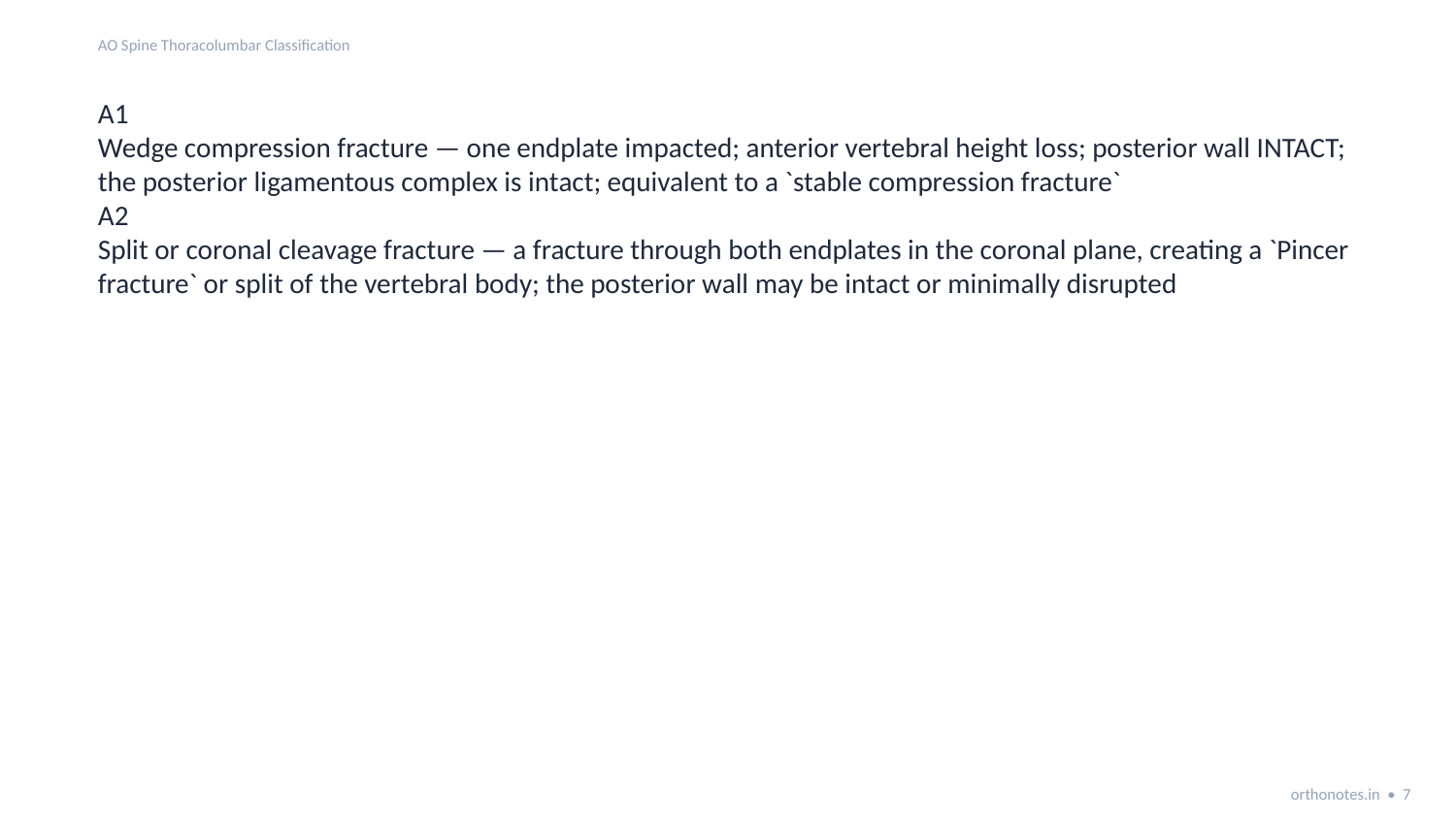

AO Spine Thoracolumbar Classification
A1
Wedge compression fracture — one endplate impacted; anterior vertebral height loss; posterior wall INTACT; the posterior ligamentous complex is intact; equivalent to a `stable compression fracture`
A2
Split or coronal cleavage fracture — a fracture through both endplates in the coronal plane, creating a `Pincer fracture` or split of the vertebral body; the posterior wall may be intact or minimally disrupted
orthonotes.in  •  7